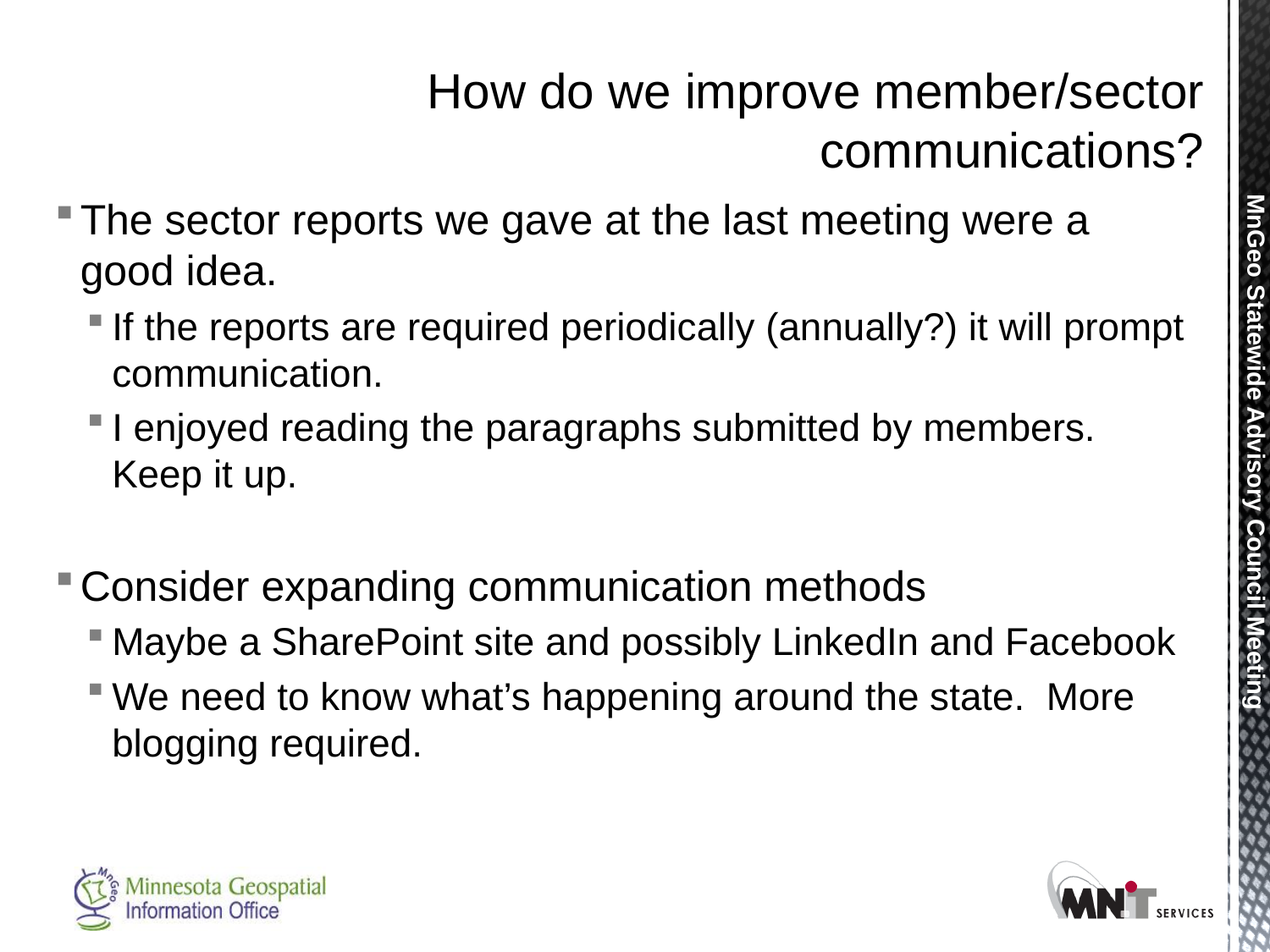

# How do we improve member/sector communications?
The sector reports we gave at the last meeting were a good idea.
If the reports are required periodically (annually?) it will prompt communication.
I enjoyed reading the paragraphs submitted by members.  Keep it up.

Consider expanding communication methods
Maybe a SharePoint site and possibly LinkedIn and Facebook
We need to know what’s happening around the state.  More blogging required.